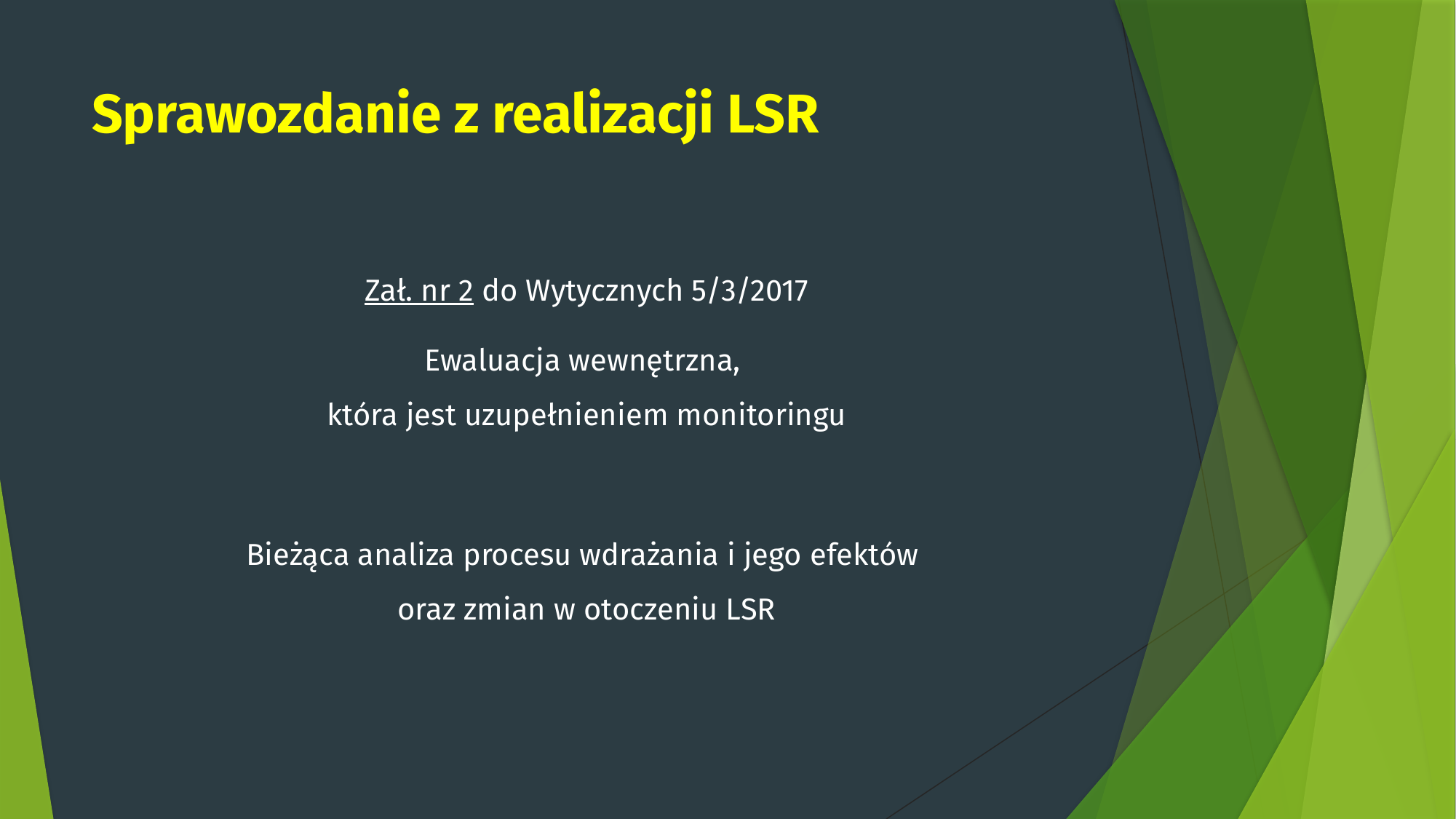

# Sprawozdanie z realizacji LSR
Zał. nr 2 do Wytycznych 5/3/2017
Ewaluacja wewnętrzna,
która jest uzupełnieniem monitoringu

Bieżąca analiza procesu wdrażania i jego efektów
oraz zmian w otoczeniu LSR